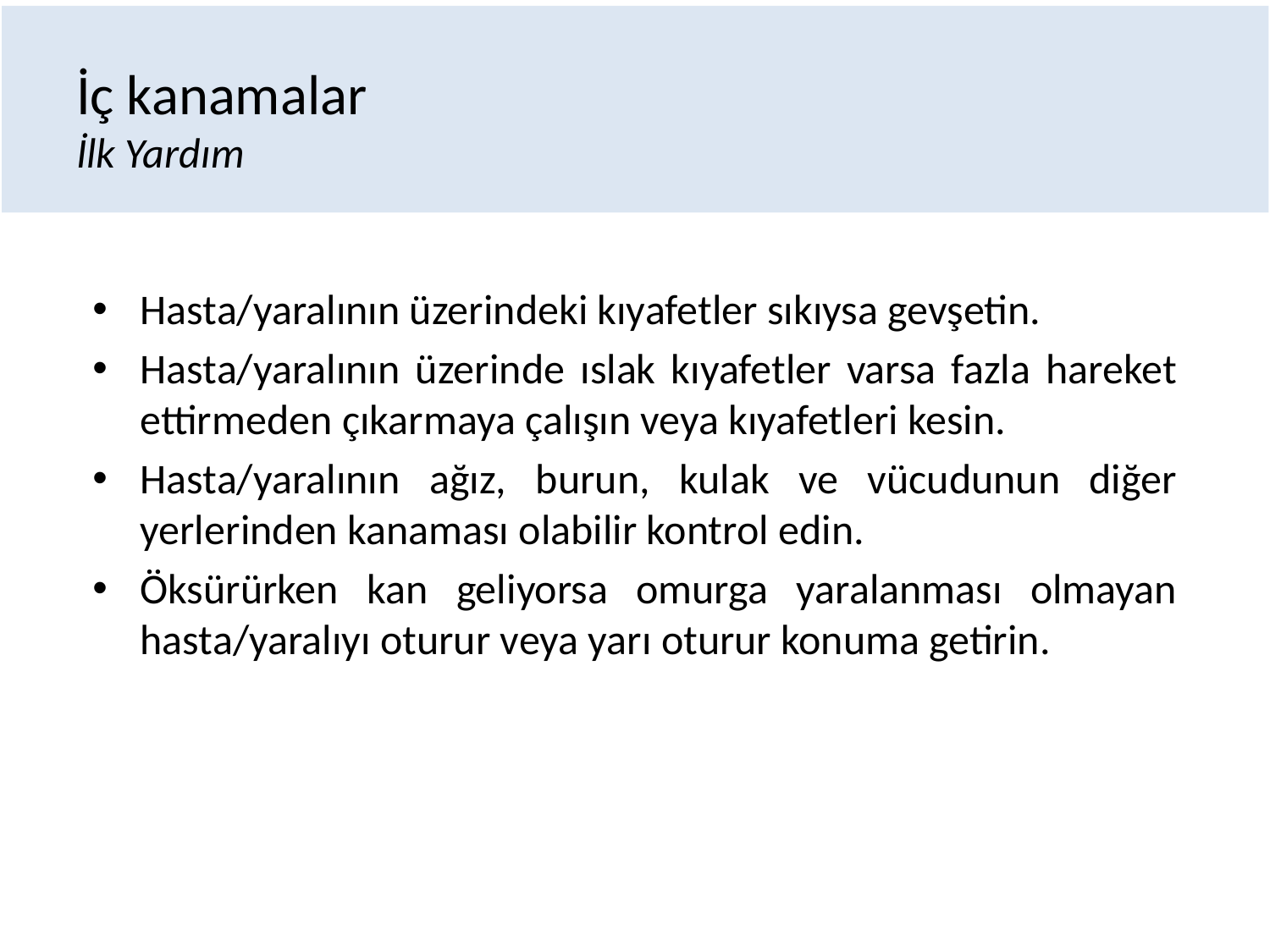

# İç kanamalar İlk Yardım
Hasta/yaralının üzerindeki kıyafetler sıkıysa gevşetin.
Hasta/yaralının üzerinde ıslak kıyafetler varsa fazla hareket ettirmeden çıkarmaya çalışın veya kıyafetleri kesin.
Hasta/yaralının ağız, burun, kulak ve vücudunun diğer yerlerinden kanaması olabilir kontrol edin.
Öksürürken kan geliyorsa omurga yaralanması olmayan hasta/yaralıyı oturur veya yarı oturur konuma getirin.